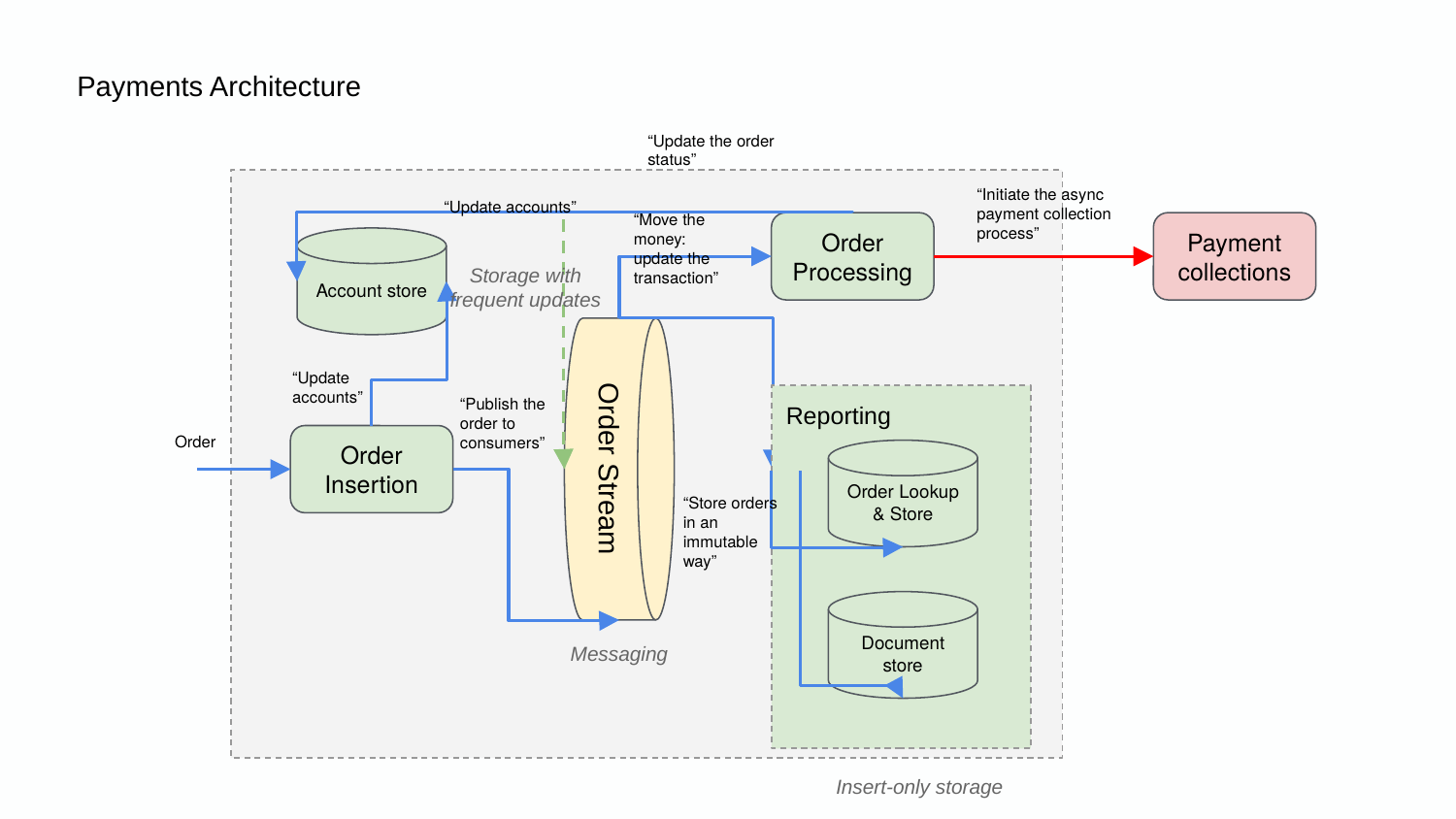

Payments Architecture

“Update the order status”

“Initiate the async payment collection process”
“Update accounts”
“Move the money: update the transaction”
Order Processing
Payment collections
Account store
Storage with frequent updates
“Update accounts”
“Publish the order to consumers”
Reporting
Order Stream
Order
Order Insertion
Order Lookup & Store
“Store orders in an immutable way”

Document store
Messaging
Insert-only storage